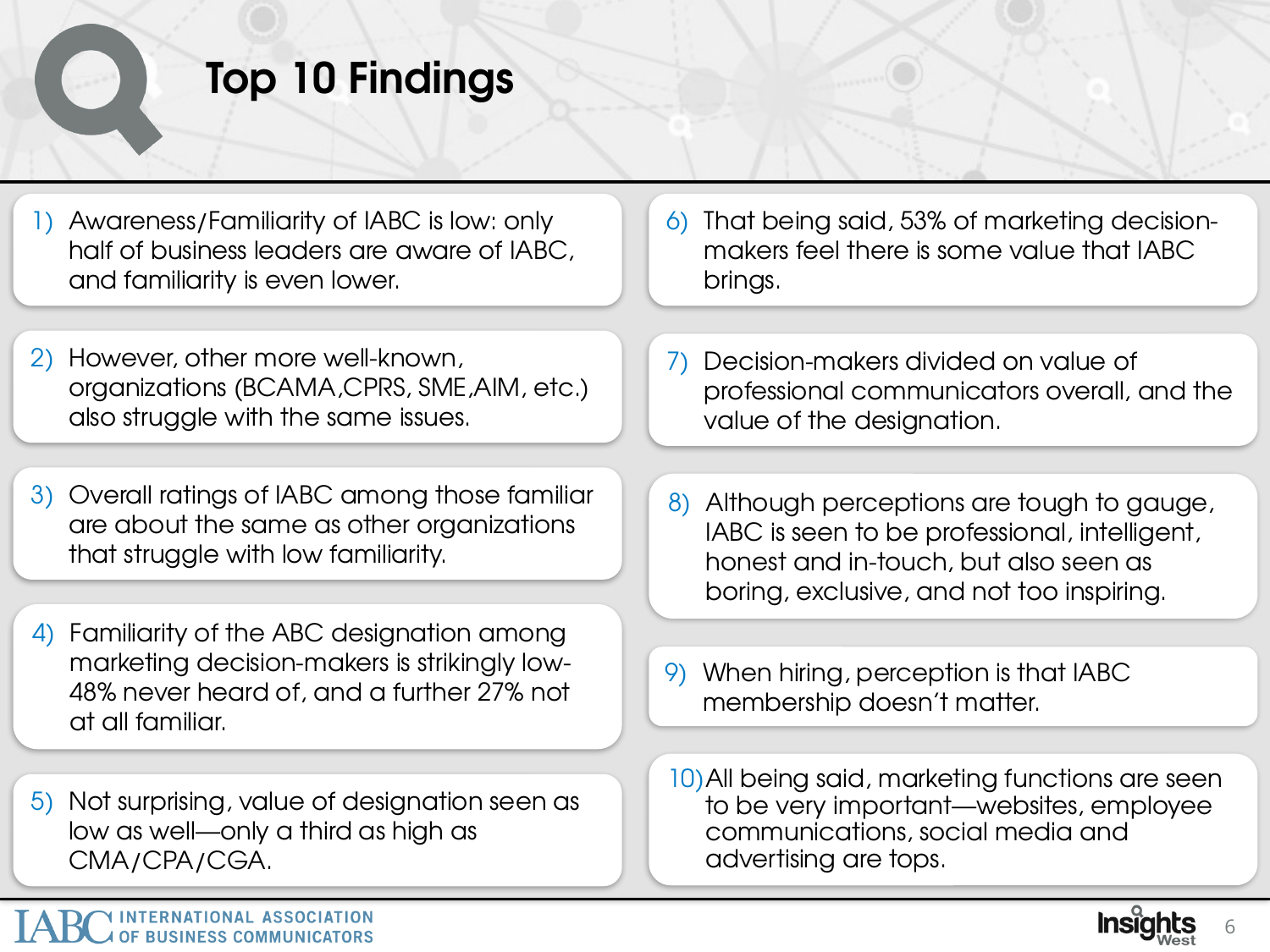

# Top 10 Findings

Awareness/Familiarity of IABC is low: only half of business leaders are aware of IABC, and familiarity is even lower.
That being said, 53% of marketing decision-makers feel there is some value that IABC brings.
However, other more well-known, organizations (BCAMA,CPRS, SME,AIM, etc.) also struggle with the same issues.
Decision-makers divided on value of professional communicators overall, and the value of the designation.
Overall ratings of IABC among those familiar are about the same as other organizations that struggle with low familiarity.
Although perceptions are tough to gauge, IABC is seen to be professional, intelligent, honest and in-touch, but also seen as boring, exclusive, and not too inspiring.
Familiarity of the ABC designation among marketing decision-makers is strikingly low-48% never heard of, and a further 27% not at all familiar.
When hiring, perception is that IABC membership doesn’t matter.
All being said, marketing functions are seen to be very important—websites, employee communications, social media and advertising are tops.
Not surprising, value of designation seen as low as well—only a third as high as CMA/CPA/CGA.
6